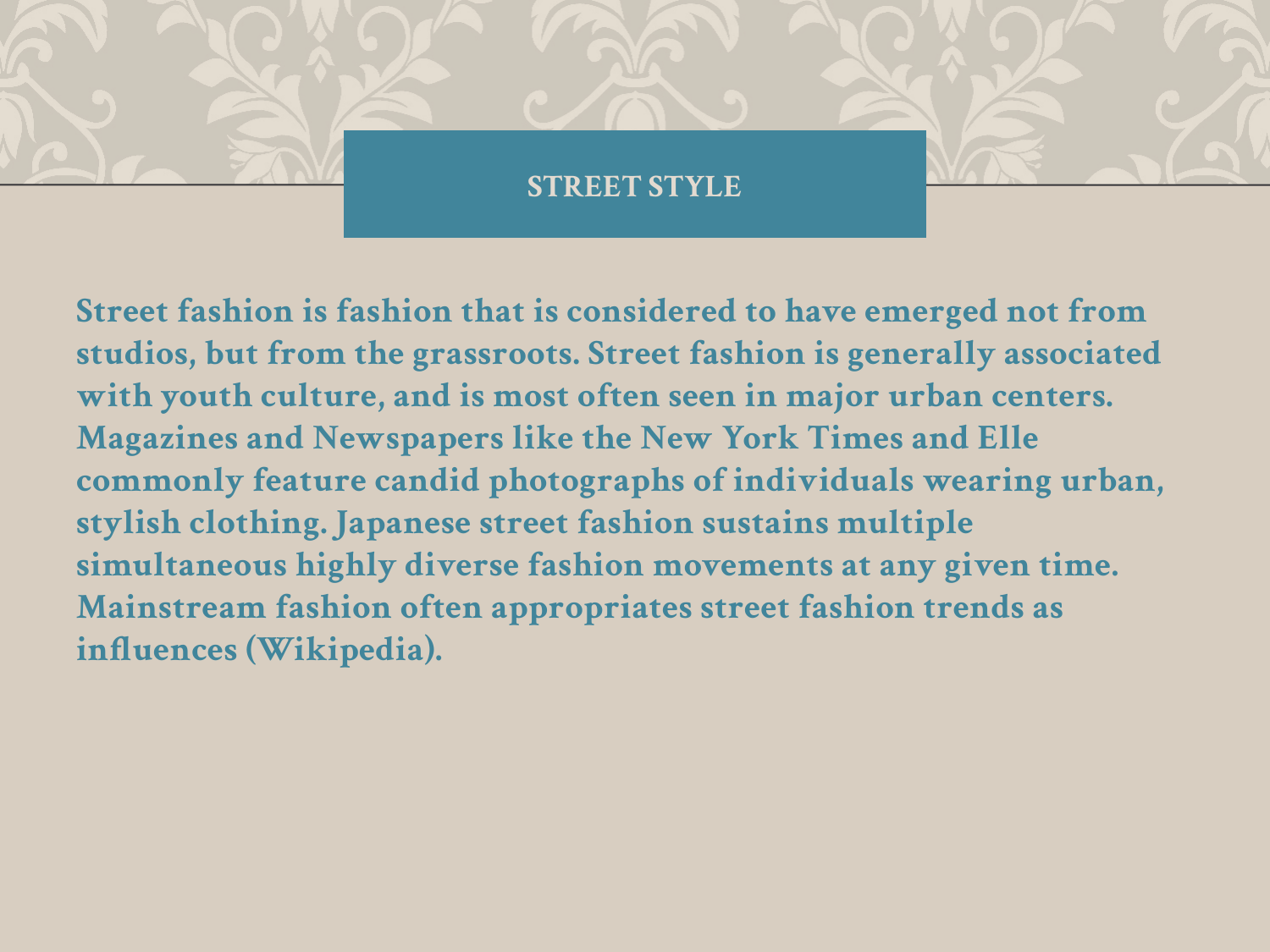

# Street style
Street fashion is fashion that is considered to have emerged not from studios, but from the grassroots. Street fashion is generally associated with youth culture, and is most often seen in major urban centers. Magazines and Newspapers like the New York Times and Elle commonly feature candid photographs of individuals wearing urban, stylish clothing. Japanese street fashion sustains multiple simultaneous highly diverse fashion movements at any given time. Mainstream fashion often appropriates street fashion trends as influences (Wikipedia).